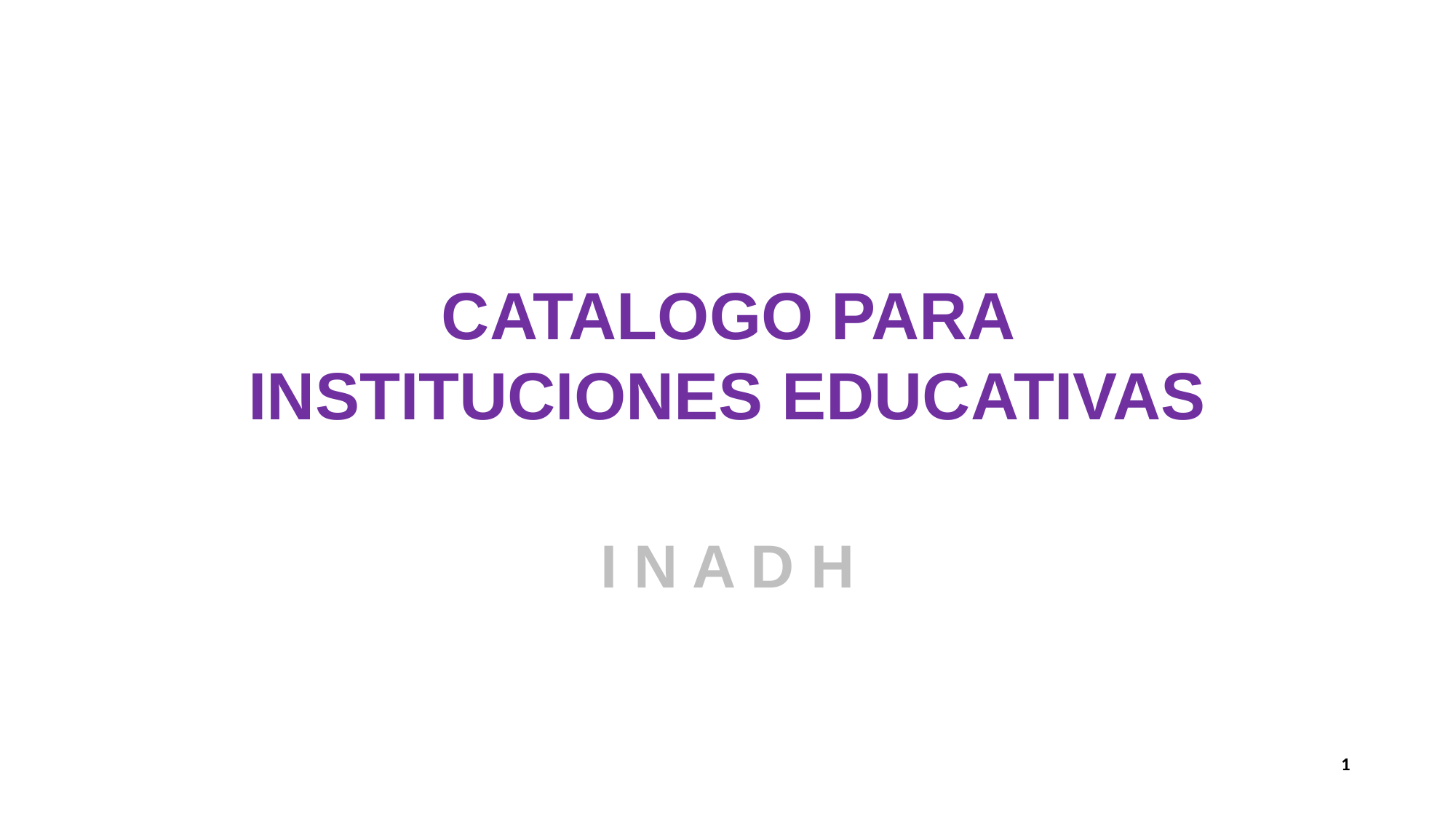

CATALOGO PARA INSTITUCIONES EDUCATIVAS

I N A D H

1